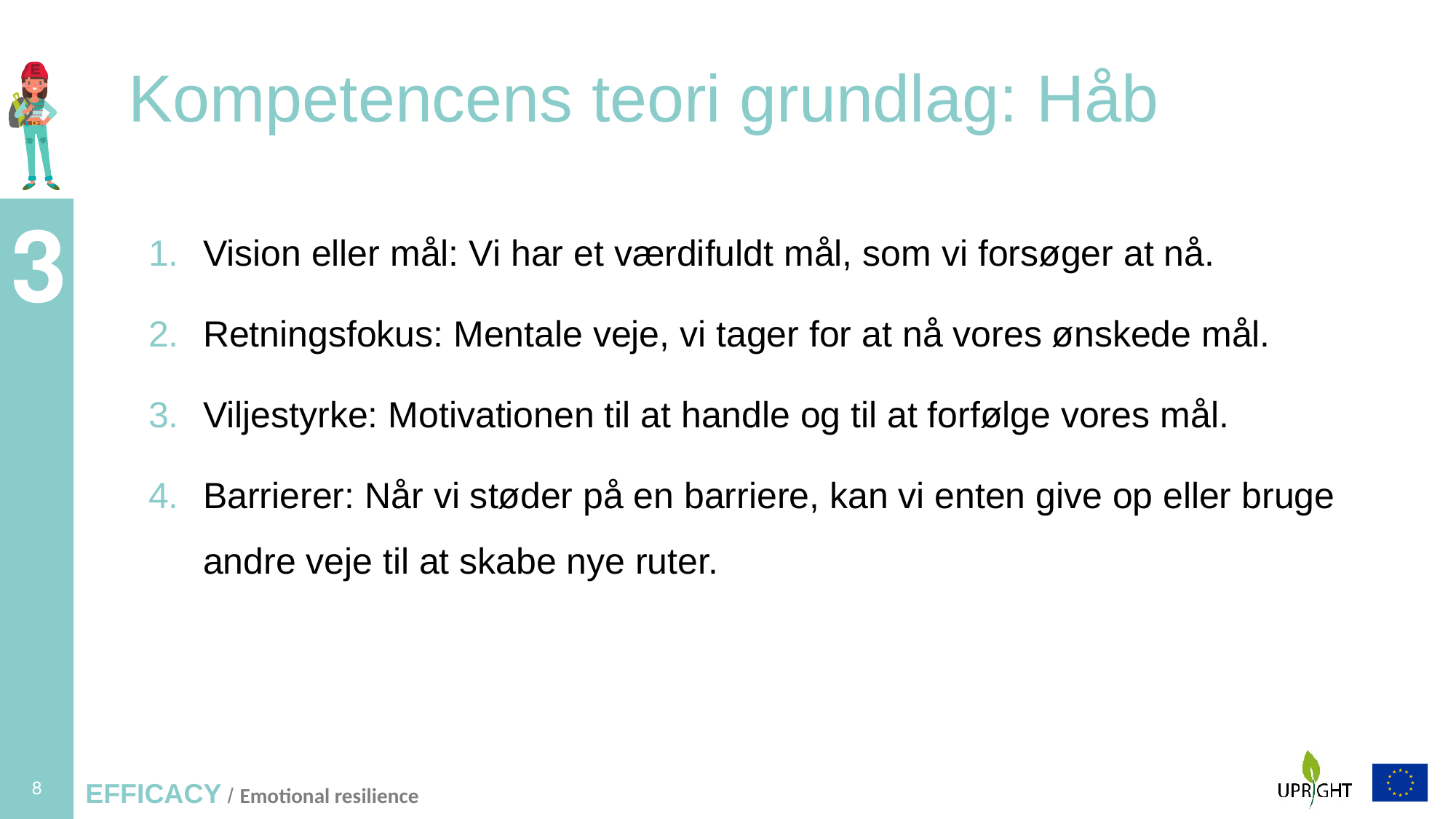

# Kompetencens teori grundlag: Håb
Vision eller mål: Vi har et værdifuldt mål, som vi forsøger at nå.
Retningsfokus: Mentale veje, vi tager for at nå vores ønskede mål.
Viljestyrke: Motivationen til at handle og til at forfølge vores mål.
Barrierer: Når vi støder på en barriere, kan vi enten give op eller bruge andre veje til at skabe nye ruter.